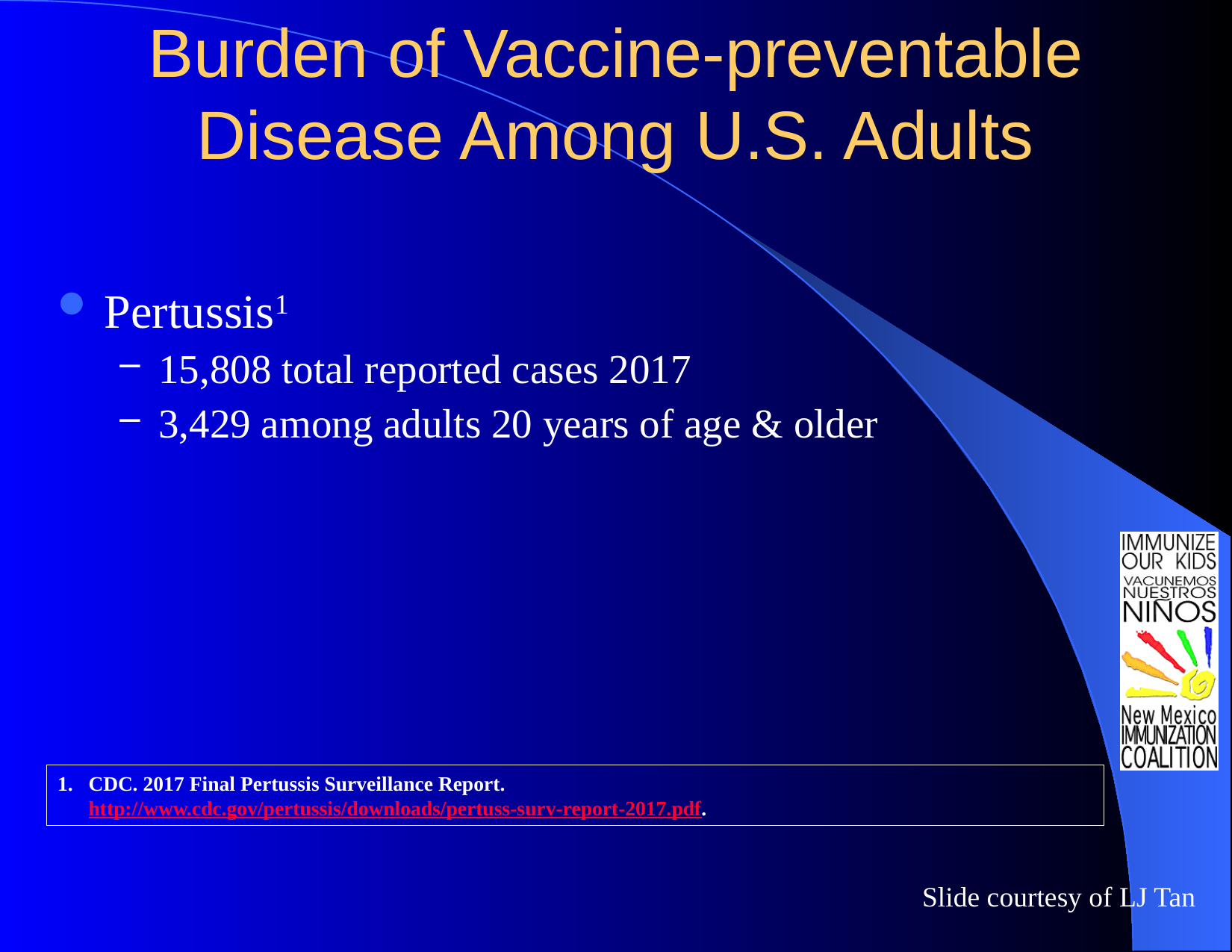

# Burden of Vaccine-preventable Disease Among U.S. Adults
Pertussis1
15,808 total reported cases 2017
3,429 among adults 20 years of age & older
CDC. 2017 Final Pertussis Surveillance Report. http://www.cdc.gov/pertussis/downloads/pertuss-surv-report-2017.pdf.
Slide courtesy of LJ Tan